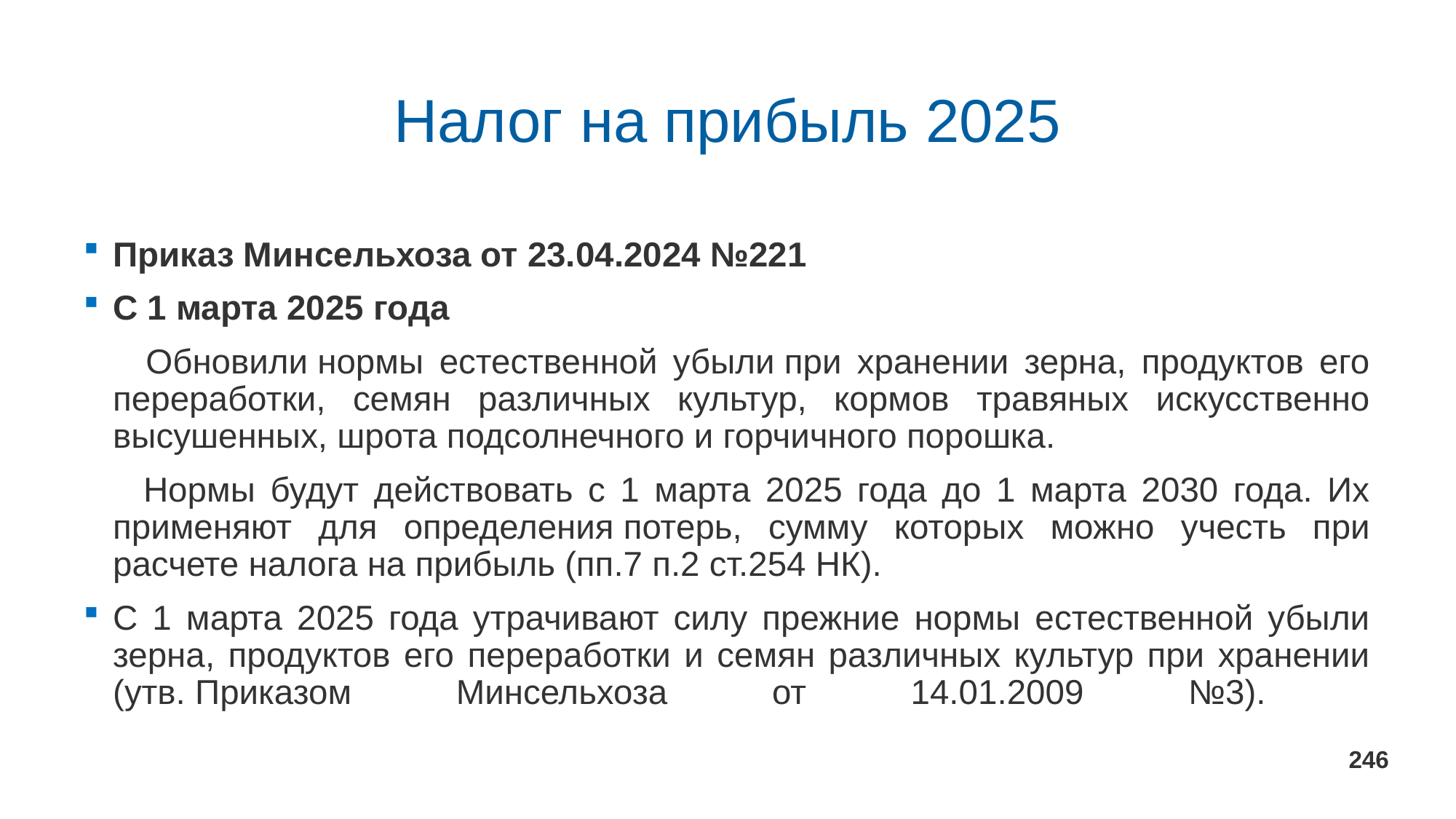

# Налог на прибыль 2025
Приказ Минсельхоза от 23.04.2024 №221
С 1 марта 2025 года
    Обновили нормы естественной убыли при хранении зерна, продуктов его переработки, семян различных культур, кормов травяных искусственно высушенных, шрота подсолнечного и горчичного порошка.
    Нормы будут действовать с 1 марта 2025 года до 1 марта 2030 года. Их применяют для определения потерь, сумму которых можно учесть при расчете налога на прибыль (пп.7 п.2 ст.254 НК).
С 1 марта 2025 года утрачивают силу прежние нормы естественной убыли зерна, продуктов его переработки и семян различных культур при хранении (утв. Приказом Минсельхоза от 14.01.2009 №3).